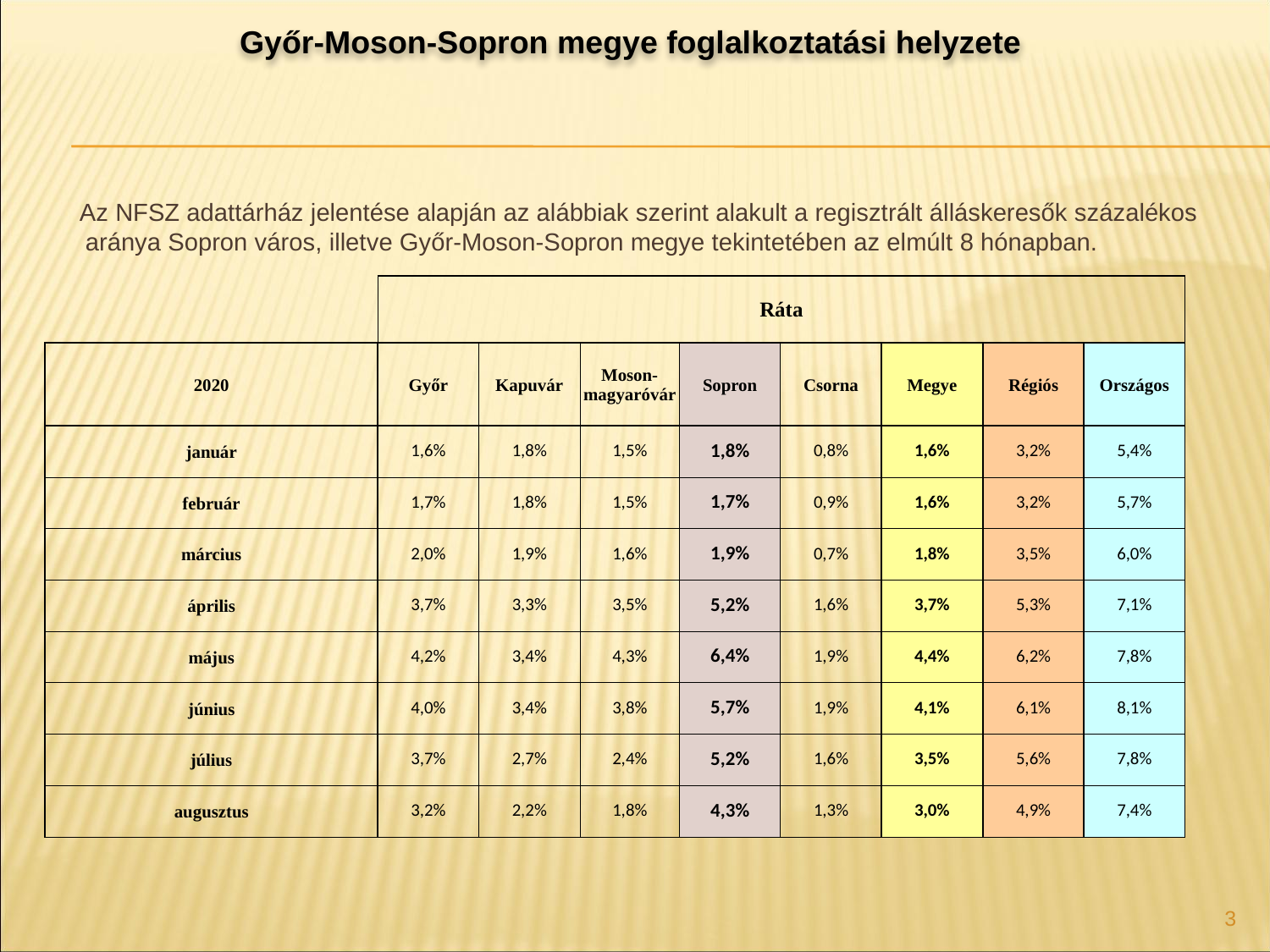

Győr-Moson-Sopron megye foglalkoztatási helyzete
#

      Az NFSZ adattárház jelentése alapján az alábbiak szerint alakult a regisztrált álláskeresők százalékos aránya Sopron város, illetve Győr-Moson-Sopron megye tekintetében az elmúlt 8 hónapban.

|  | Ráta |  |  |  |  |  |  |  |
| --- | --- | --- | --- | --- | --- | --- | --- | --- |
| 2020 | Győr | Kapuvár | Moson-magyaróvár | Sopron | Csorna | Megye | Régiós | Országos |
| január | 1,6% | 1,8% | 1,5% | 1,8% | 0,8% | 1,6% | 3,2% | 5,4% |
| február | 1,7% | 1,8% | 1,5% | 1,7% | 0,9% | 1,6% | 3,2% | 5,7% |
| március | 2,0% | 1,9% | 1,6% | 1,9% | 0,7% | 1,8% | 3,5% | 6,0% |
| április | 3,7% | 3,3% | 3,5% | 5,2% | 1,6% | 3,7% | 5,3% | 7,1% |
| május | 4,2% | 3,4% | 4,3% | 6,4% | 1,9% | 4,4% | 6,2% | 7,8% |
| június | 4,0% | 3,4% | 3,8% | 5,7% | 1,9% | 4,1% | 6,1% | 8,1% |
| július | 3,7% | 2,7% | 2,4% | 5,2% | 1,6% | 3,5% | 5,6% | 7,8% |
| augusztus | 3,2% | 2,2% | 1,8% | 4,3% | 1,3% | 3,0% | 4,9% | 7,4% |
3